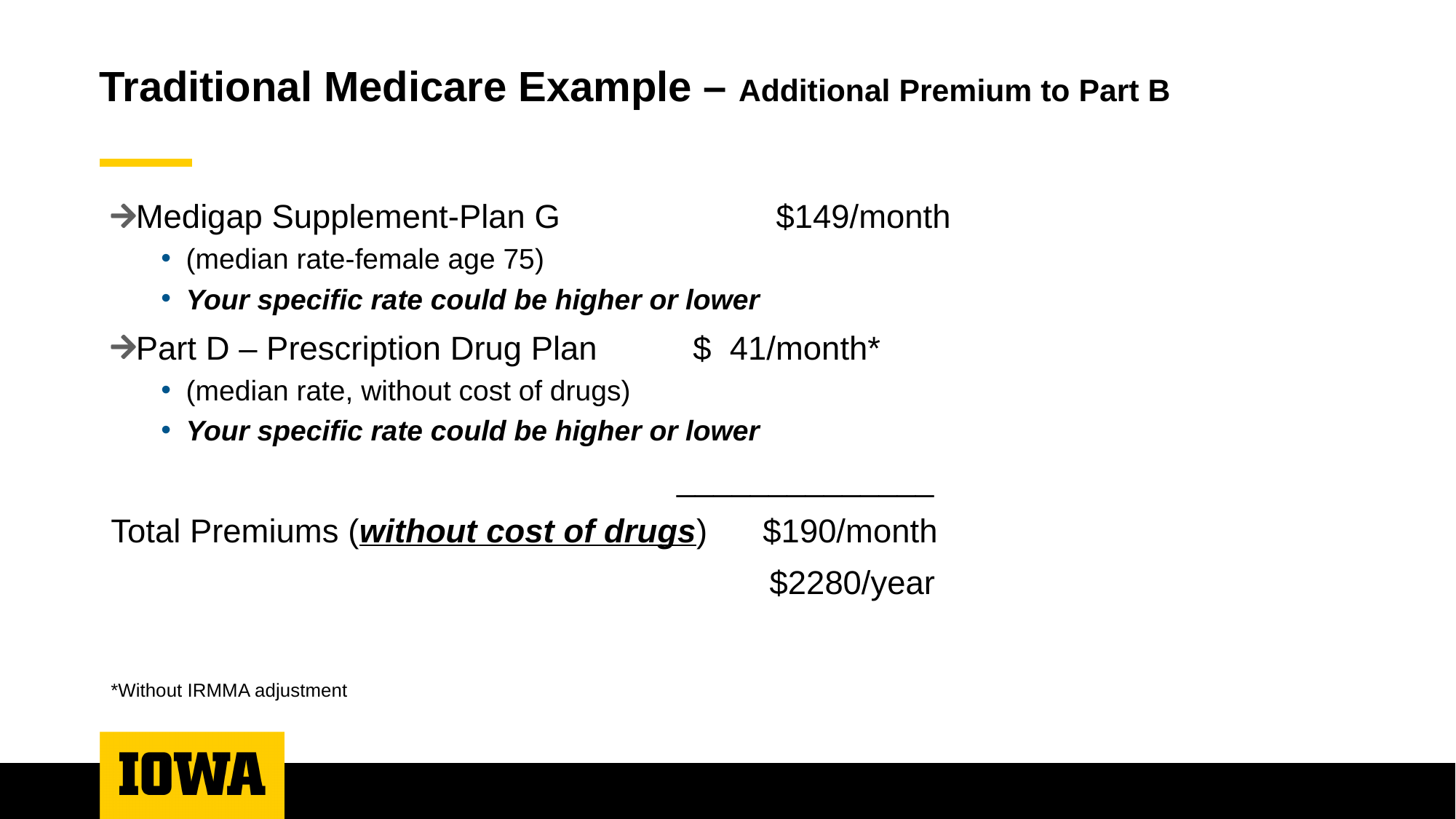

# Traditional Medicare Example – Additional Premium to Part B
Medigap Supplement-Plan G    	              $149/month
(median rate-female age 75)
Your specific rate could be higher or lower
Part D – Prescription Drug Plan		     $  41/month*
(median rate, without cost of drugs)
Your specific rate could be higher or lower
                                                             ______________
Total Premiums (without cost of drugs)      $190/month
                                                                       $2280/year

*Without IRMMA adjustment